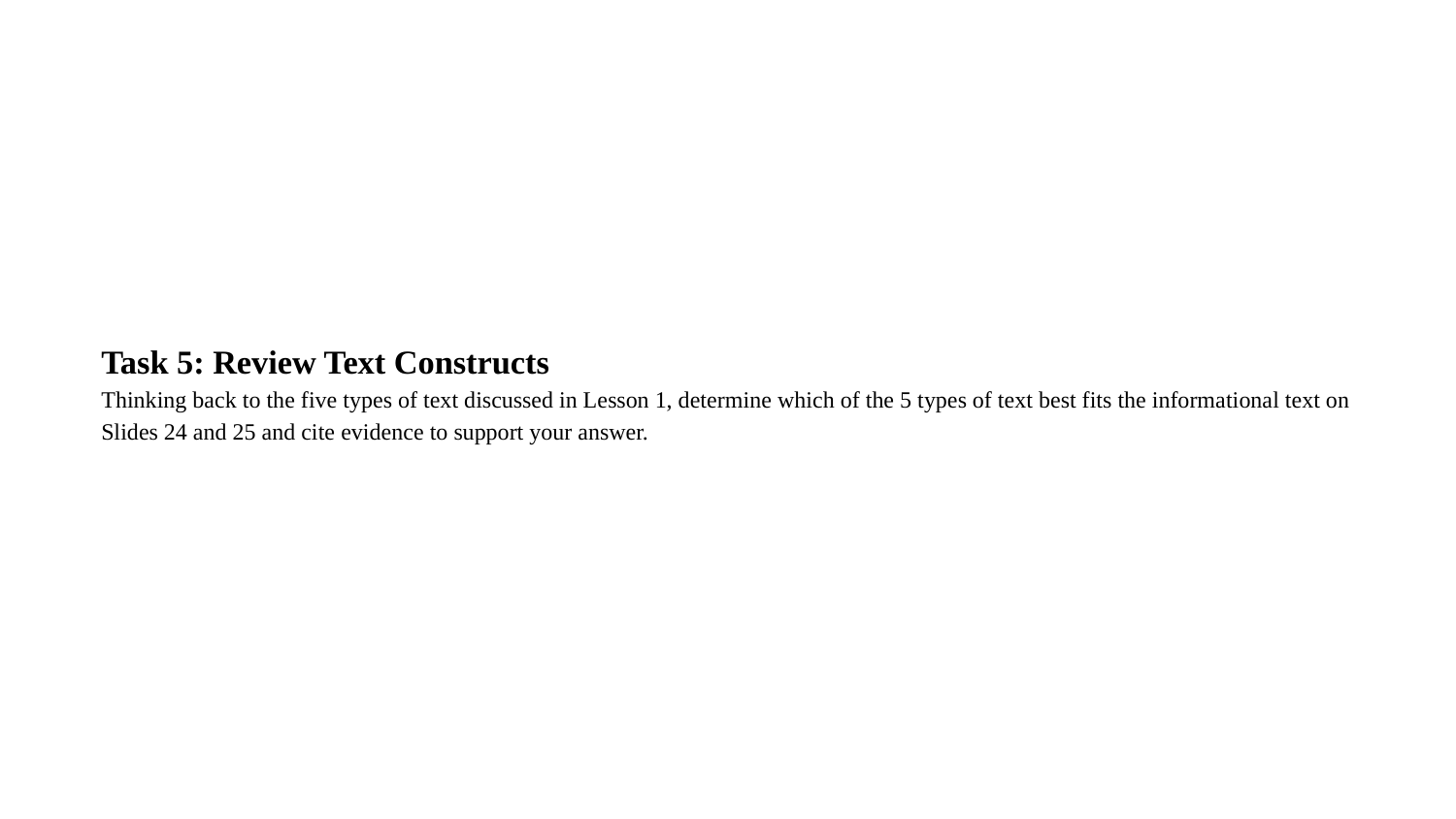

Task 5: Review Text Constructs
Thinking back to the five types of text discussed in Lesson 1, determine which of the 5 types of text best fits the informational text on Slides 24 and 25 and cite evidence to support your answer.